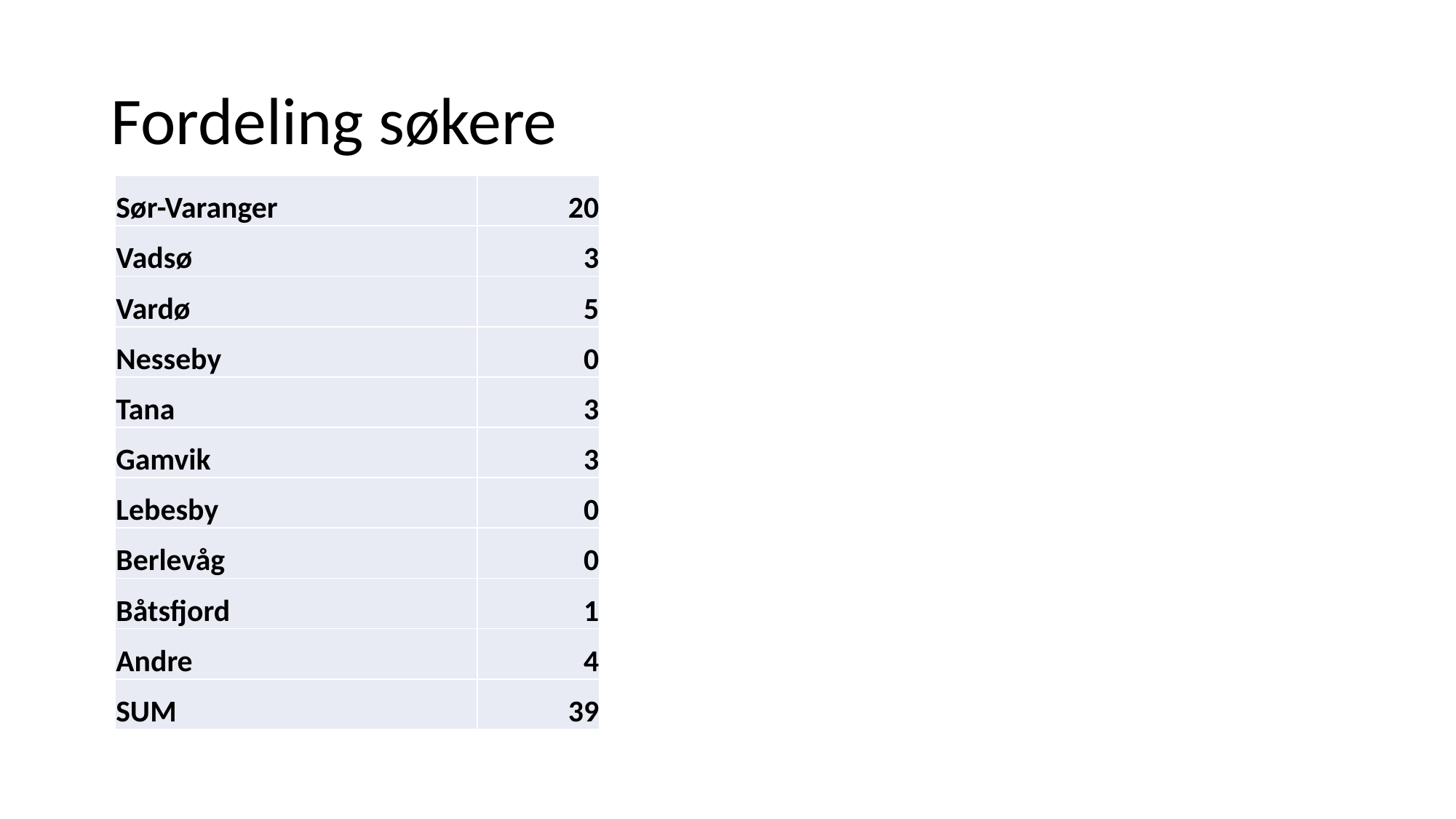

# Fordeling søkere
| Sør-Varanger | 20 |
| --- | --- |
| Vadsø | 3 |
| Vardø | 5 |
| Nesseby | 0 |
| Tana | 3 |
| Gamvik | 3 |
| Lebesby | 0 |
| Berlevåg | 0 |
| Båtsfjord | 1 |
| Andre | 4 |
| SUM | 39 |